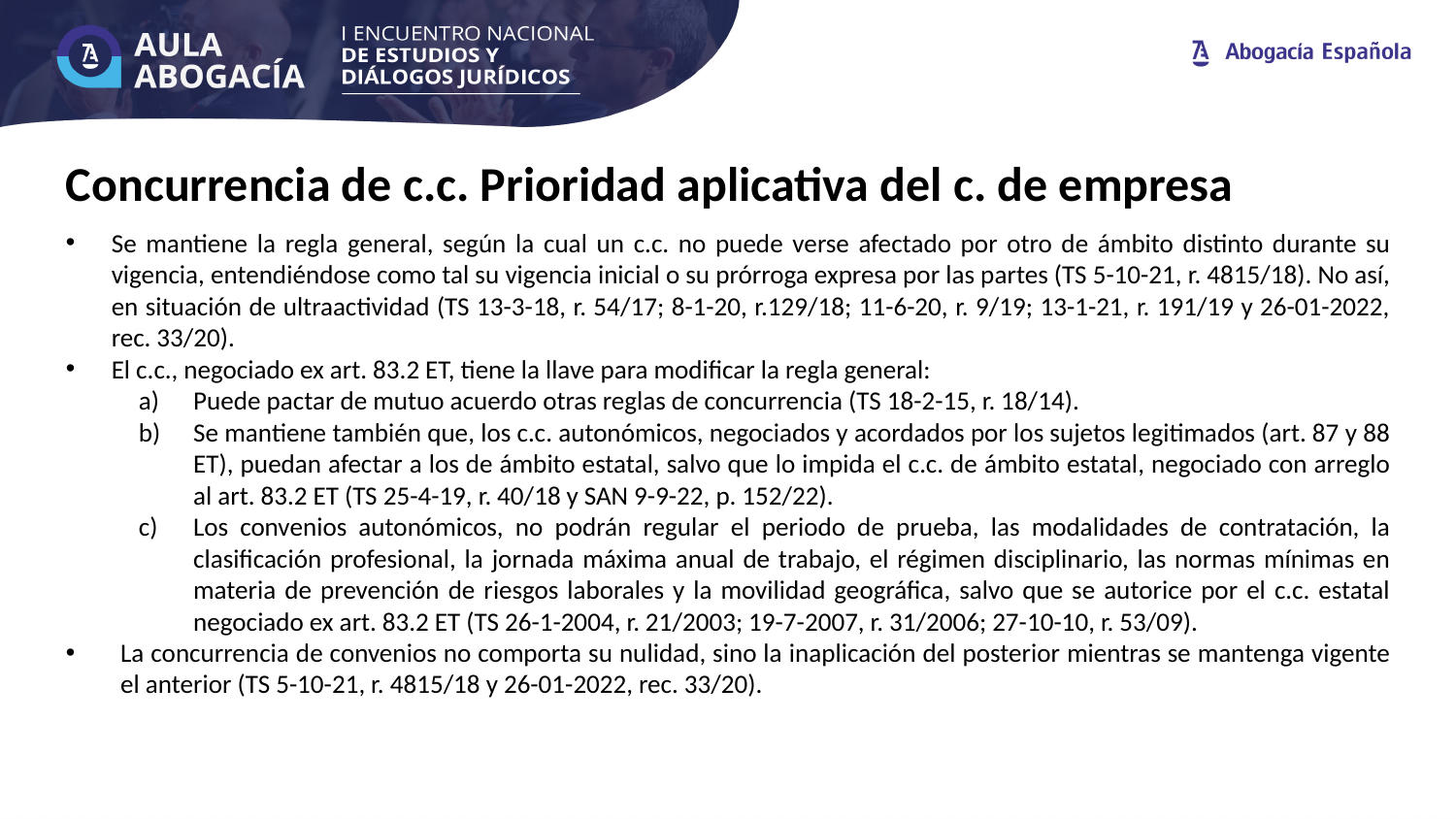

Concurrencia de c.c. Prioridad aplicativa del c. de empresa
Se mantiene la regla general, según la cual un c.c. no puede verse afectado por otro de ámbito distinto durante su vigencia, entendiéndose como tal su vigencia inicial o su prórroga expresa por las partes (TS 5-10-21, r. 4815/18). No así, en situación de ultraactividad (TS 13-3-18, r. 54/17; 8-1-20, r.129/18; 11-6-20, r. 9/19; 13-1-21, r. 191/19 y 26-01-2022, rec. 33/20).
El c.c., negociado ex art. 83.2 ET, tiene la llave para modificar la regla general:
Puede pactar de mutuo acuerdo otras reglas de concurrencia (TS 18-2-15, r. 18/14).
Se mantiene también que, los c.c. autonómicos, negociados y acordados por los sujetos legitimados (art. 87 y 88 ET), puedan afectar a los de ámbito estatal, salvo que lo impida el c.c. de ámbito estatal, negociado con arreglo al art. 83.2 ET (TS 25-4-19, r. 40/18 y SAN 9-9-22, p. 152/22).
Los convenios autonómicos, no podrán regular el periodo de prueba, las modalidades de contratación, la clasificación profesional, la jornada máxima anual de trabajo, el régimen disciplinario, las normas mínimas en materia de prevención de riesgos laborales y la movilidad geográfica, salvo que se autorice por el c.c. estatal negociado ex art. 83.2 ET (TS 26-1-2004, r. 21/2003; 19-7-2007, r. 31/2006; 27-10-10, r. 53/09).
La concurrencia de convenios no comporta su nulidad, sino la inaplicación del posterior mientras se mantenga vigente el anterior (TS 5-10-21, r. 4815/18 y 26-01-2022, rec. 33/20).